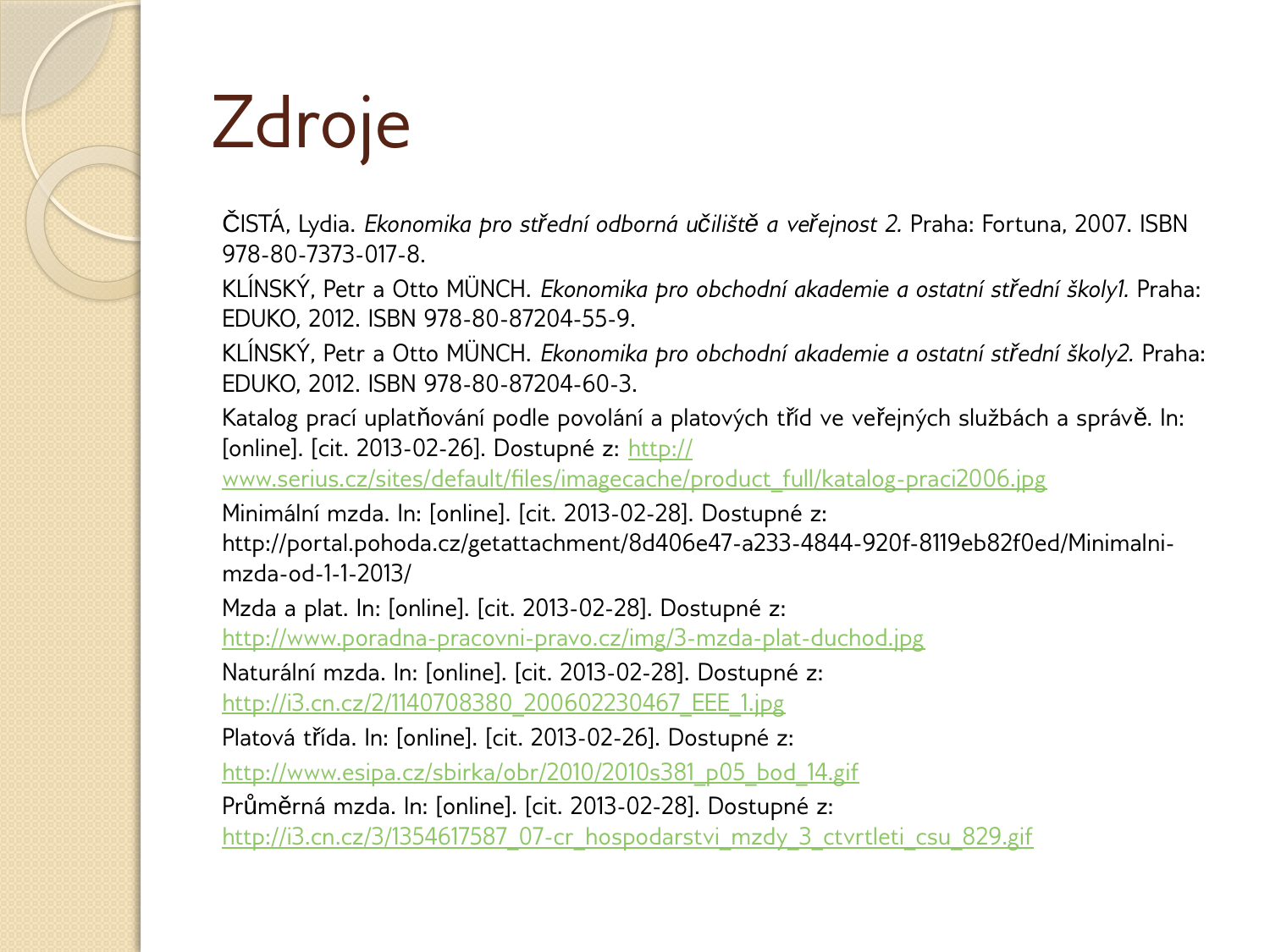

# Zdroje
ČISTÁ, Lydia. Ekonomika pro střední odborná učiliště a veřejnost 2. Praha: Fortuna, 2007. ISBN 978-80-7373-017-8.
KLÍNSKÝ, Petr a Otto MÜNCH. Ekonomika pro obchodní akademie a ostatní střední školy1. Praha: EDUKO, 2012. ISBN 978-80-87204-55-9.
KLÍNSKÝ, Petr a Otto MÜNCH. Ekonomika pro obchodní akademie a ostatní střední školy2. Praha: EDUKO, 2012. ISBN 978-80-87204-60-3.
Katalog prací uplatňování podle povolání a platových tříd ve veřejných službách a správě. In: [online]. [cit. 2013-02-26]. Dostupné z: http://www.serius.cz/sites/default/files/imagecache/product_full/katalog-praci2006.jpg
Minimální mzda. In: [online]. [cit. 2013-02-28]. Dostupné z: http://portal.pohoda.cz/getattachment/8d406e47-a233-4844-920f-8119eb82f0ed/Minimalni-mzda-od-1-1-2013/
Mzda a plat. In: [online]. [cit. 2013-02-28]. Dostupné z: http://www.poradna-pracovni-pravo.cz/img/3-mzda-plat-duchod.jpg
Naturální mzda. In: [online]. [cit. 2013-02-28]. Dostupné z: http://i3.cn.cz/2/1140708380_200602230467_EEE_1.jpg
Platová třída. In: [online]. [cit. 2013-02-26]. Dostupné z:
http://www.esipa.cz/sbirka/obr/2010/2010s381_p05_bod_14.gif
Průměrná mzda. In: [online]. [cit. 2013-02-28]. Dostupné z: http://i3.cn.cz/3/1354617587_07-cr_hospodarstvi_mzdy_3_ctvrtleti_csu_829.gif